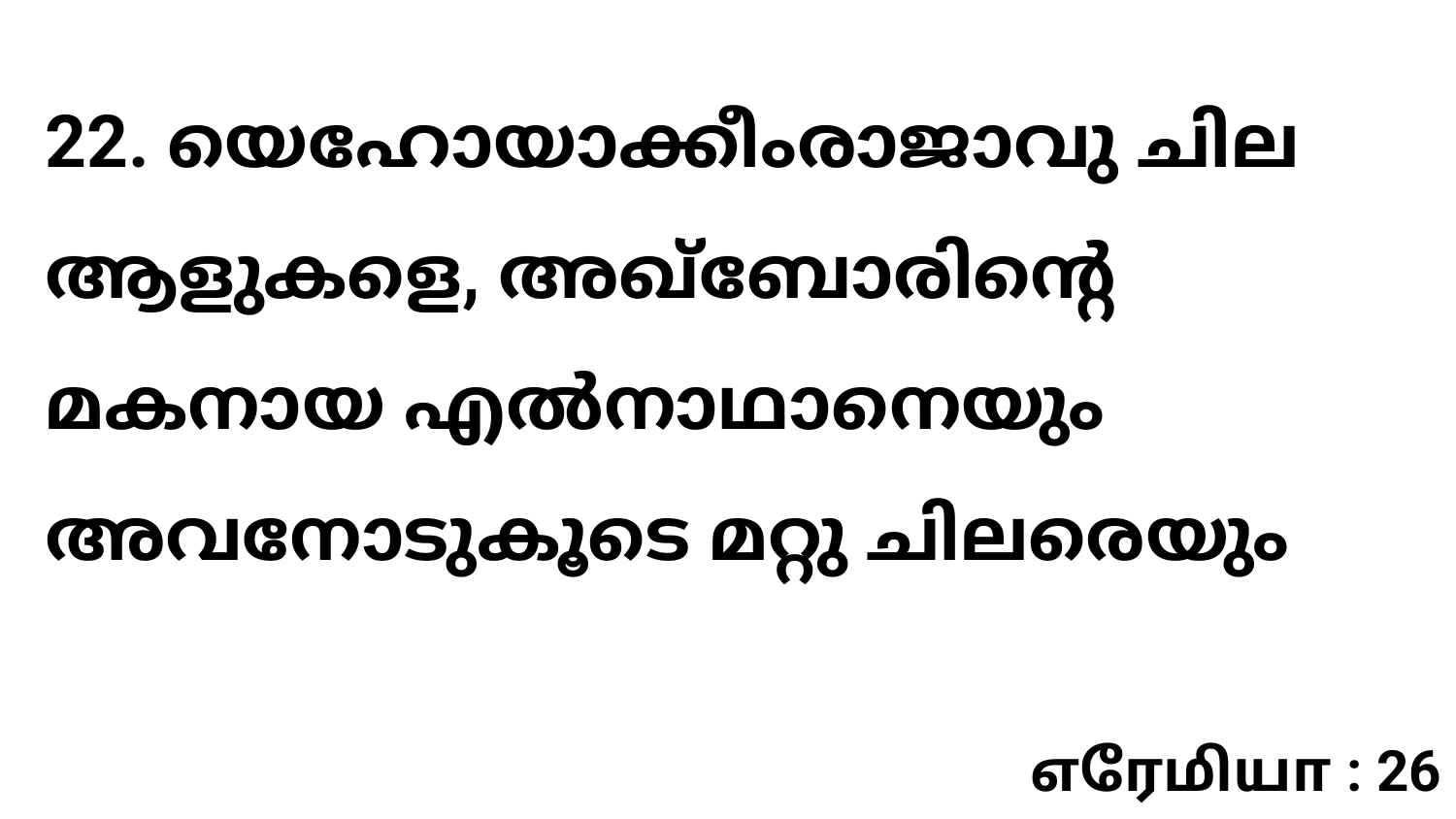

22. യെഹോയാക്കീംരാജാവു ചില ആളുകളെ, അഖ്ബോരിന്റെ മകനായ എൽനാഥാനെയും അവനോടുകൂടെ മറ്റു ചിലരെയും
எரேமியா : 26